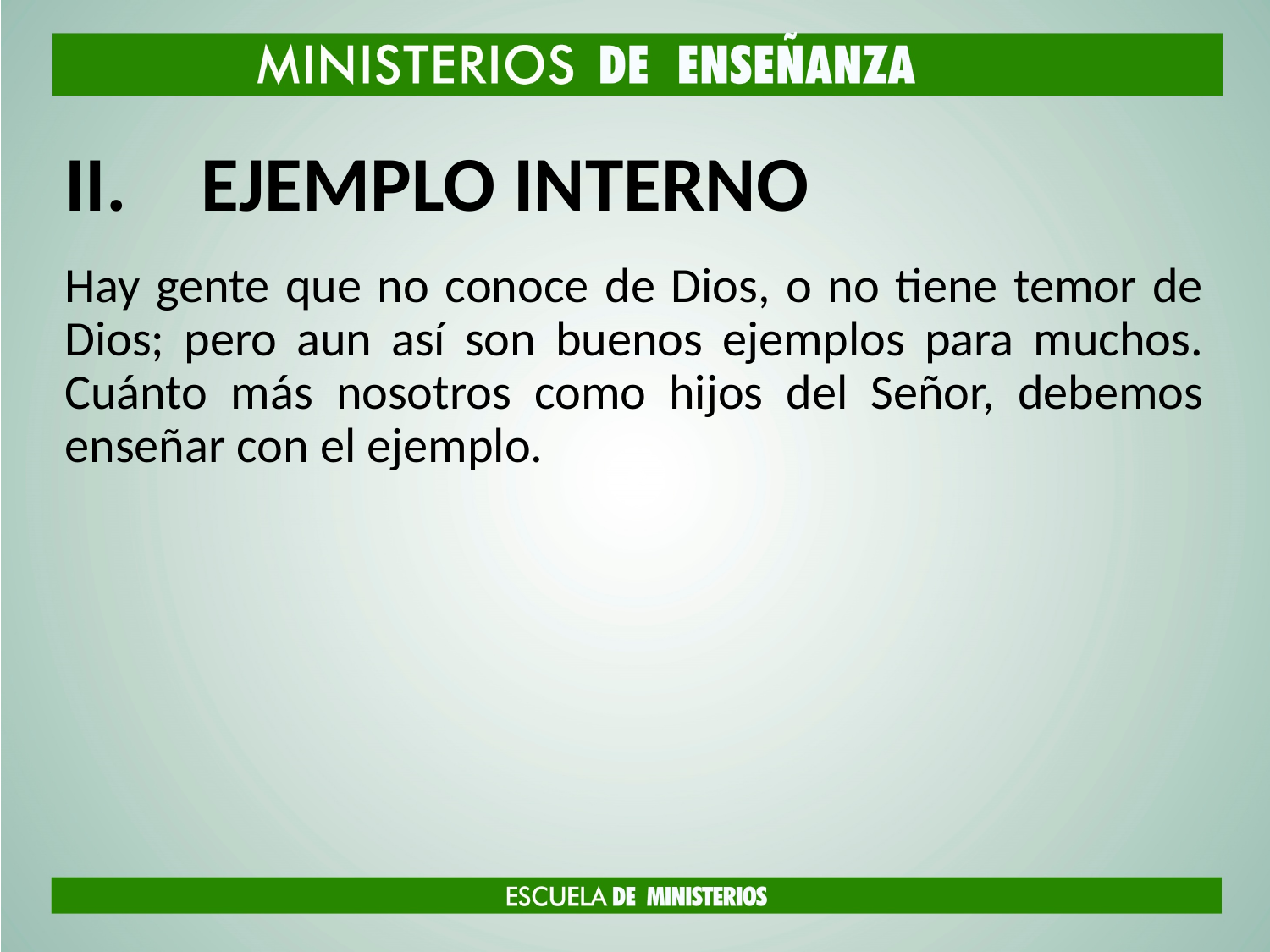

# EJEMPLO INTERNO
Hay gente que no conoce de Dios, o no tiene temor de Dios; pero aun así son buenos ejemplos para muchos. Cuánto más nosotros como hijos del Señor, debemos enseñar con el ejemplo.